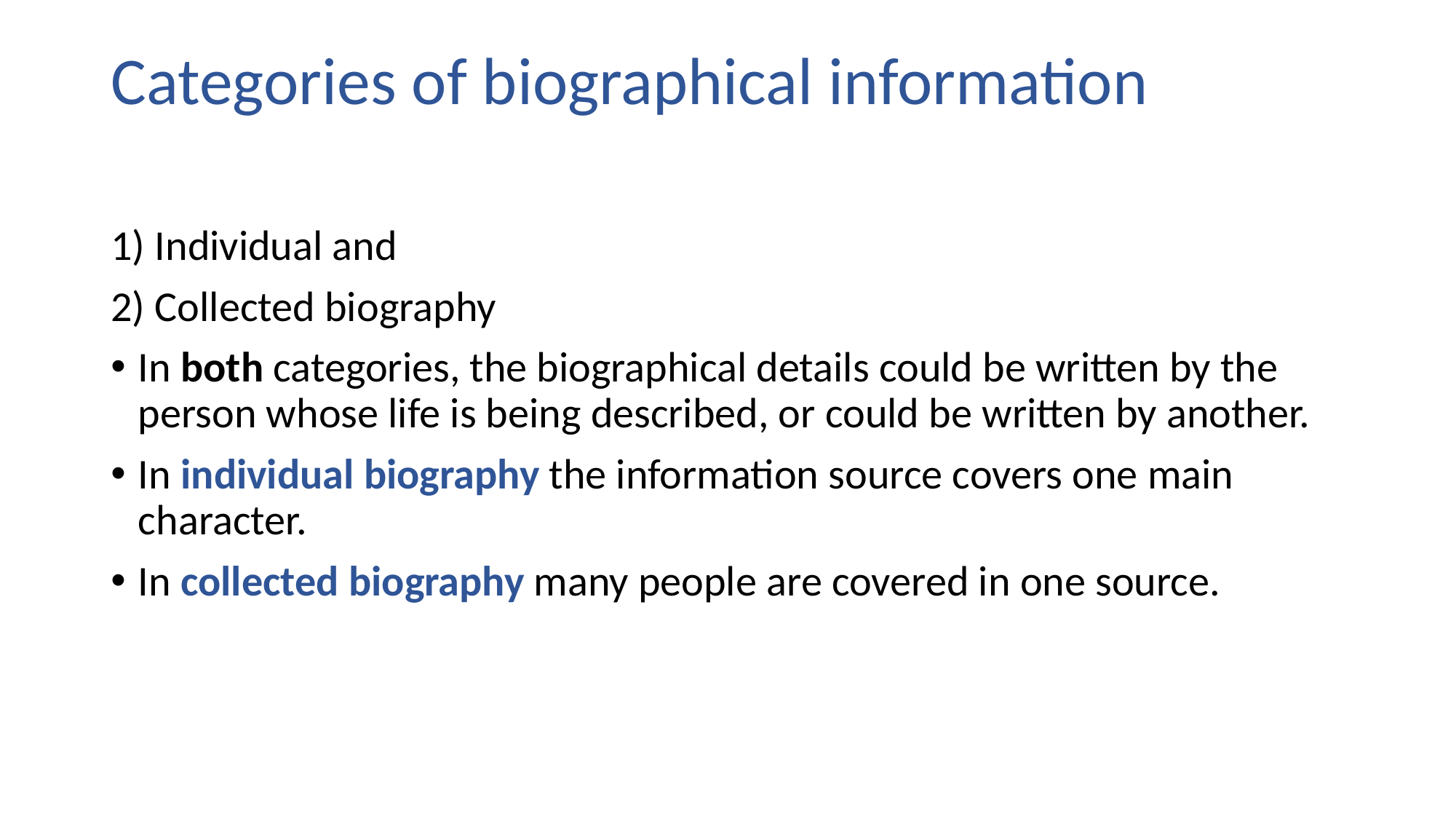

# Categories of biographical information
1) Individual and
2) Collected biography
In both categories, the biographical details could be written by the person whose life is being described, or could be written by another.
In individual biography the information source covers one main character.
In collected biography many people are covered in one source.